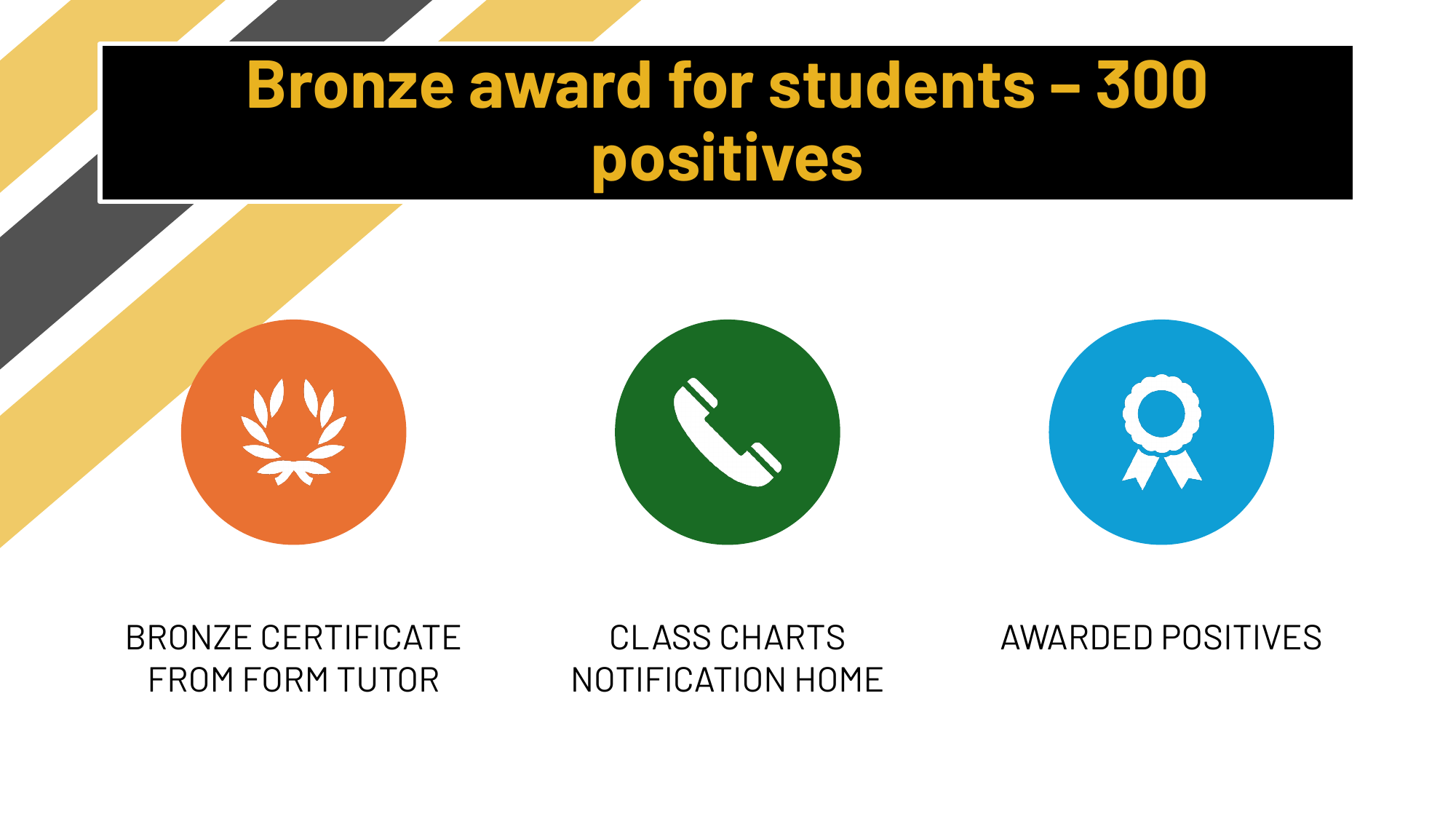

# Bronze award for students – 300 positives
Bronze certificate from form tutor
Class Charts notification home
Awarded positives